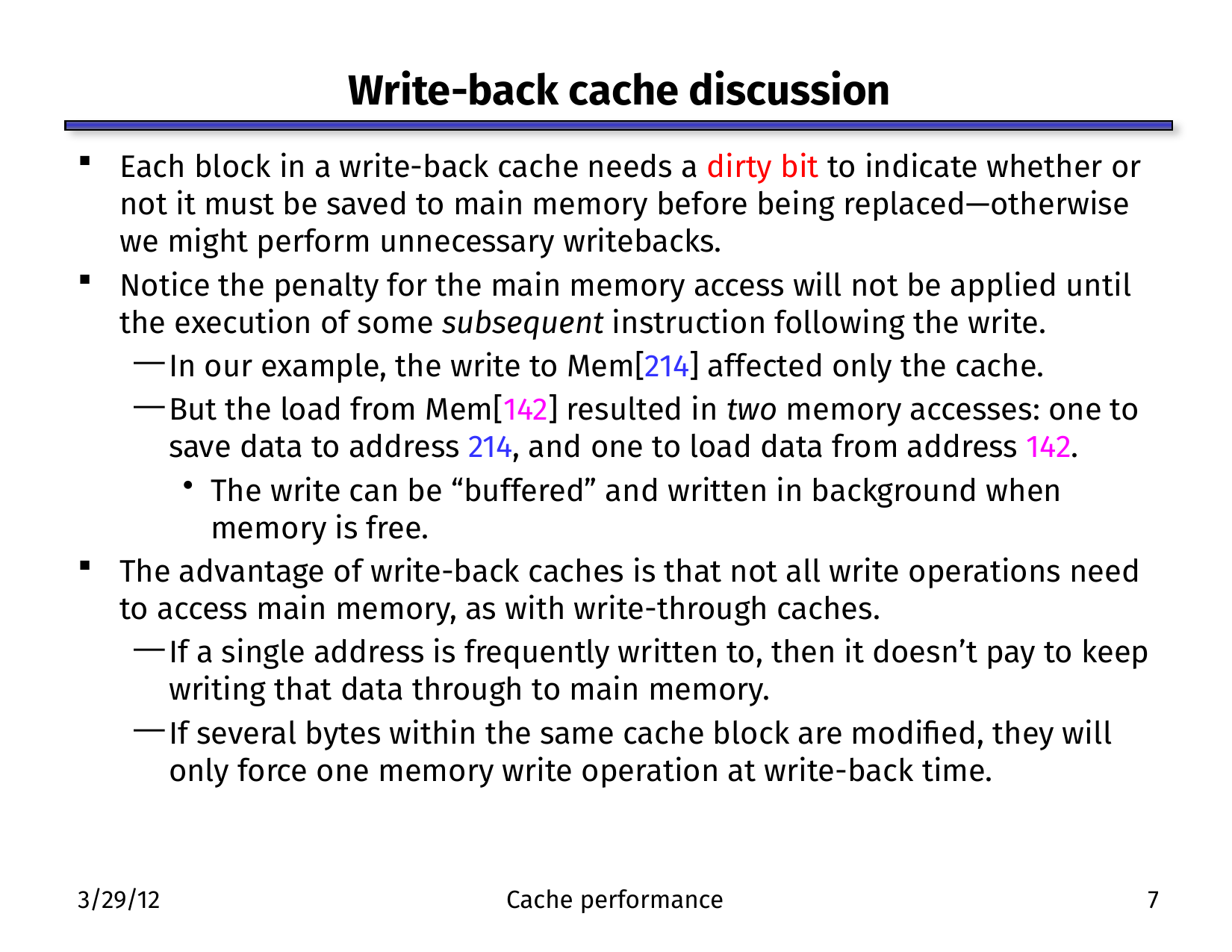

# Write-back cache discussion
Each block in a write-back cache needs a dirty bit to indicate whether or not it must be saved to main memory before being replaced—otherwise we might perform unnecessary writebacks.
Notice the penalty for the main memory access will not be applied until the execution of some subsequent instruction following the write.
In our example, the write to Mem[214] affected only the cache.
But the load from Mem[142] resulted in two memory accesses: one to save data to address 214, and one to load data from address 142.
The write can be “buffered” and written in background when memory is free.
The advantage of write-back caches is that not all write operations need to access main memory, as with write-through caches.
If a single address is frequently written to, then it doesn’t pay to keep writing that data through to main memory.
If several bytes within the same cache block are modified, they will only force one memory write operation at write-back time.
3/29/12
Cache performance
7